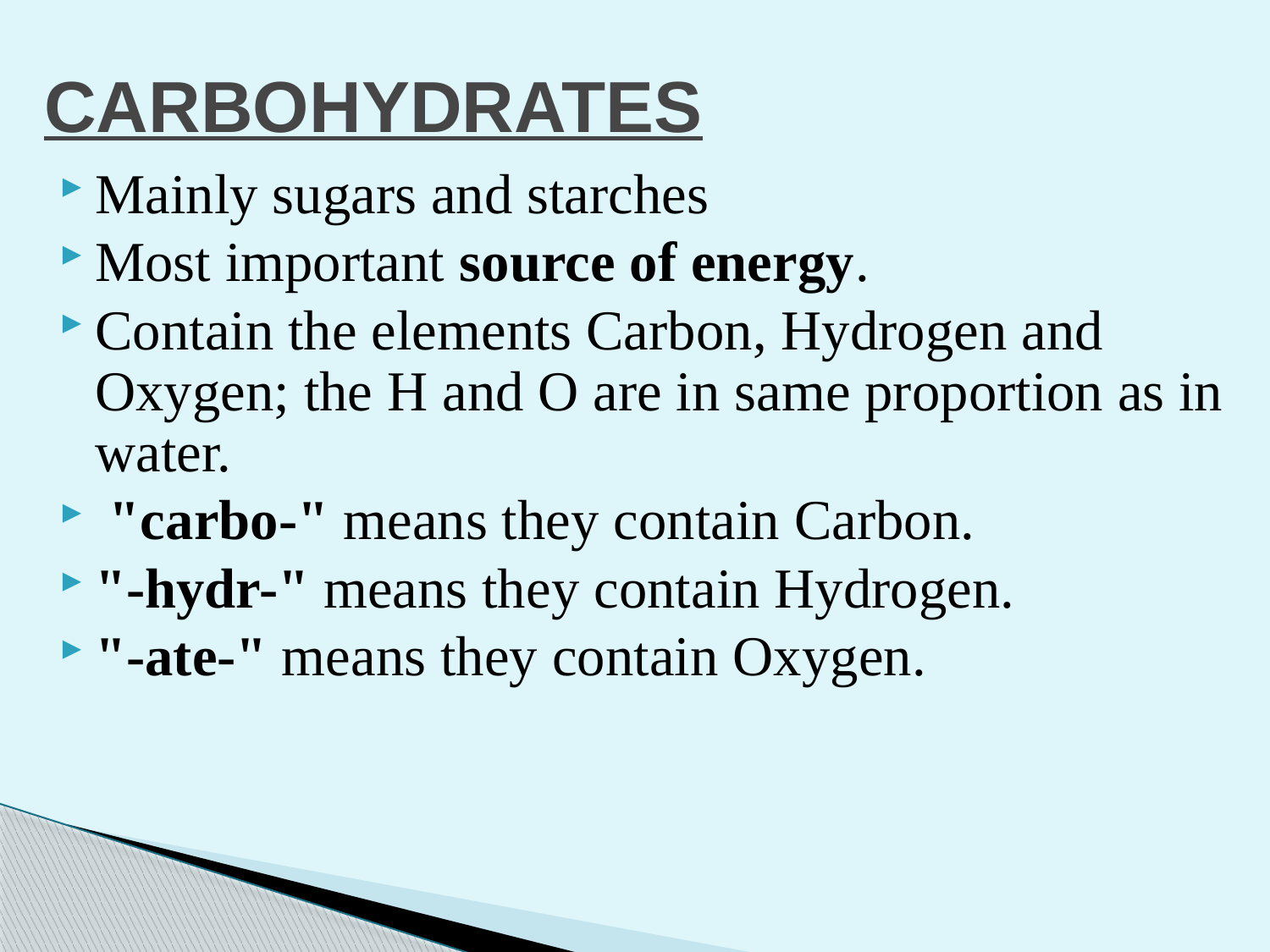

# CARBOHYDRATES
Mainly sugars and starches
Most important source of energy.
Contain the elements Carbon, Hydrogen and Oxygen; the H and O are in same proportion as in water.
 "carbo-" means they contain Carbon.
"-hydr-" means they contain Hydrogen.
"-ate-" means they contain Oxygen.